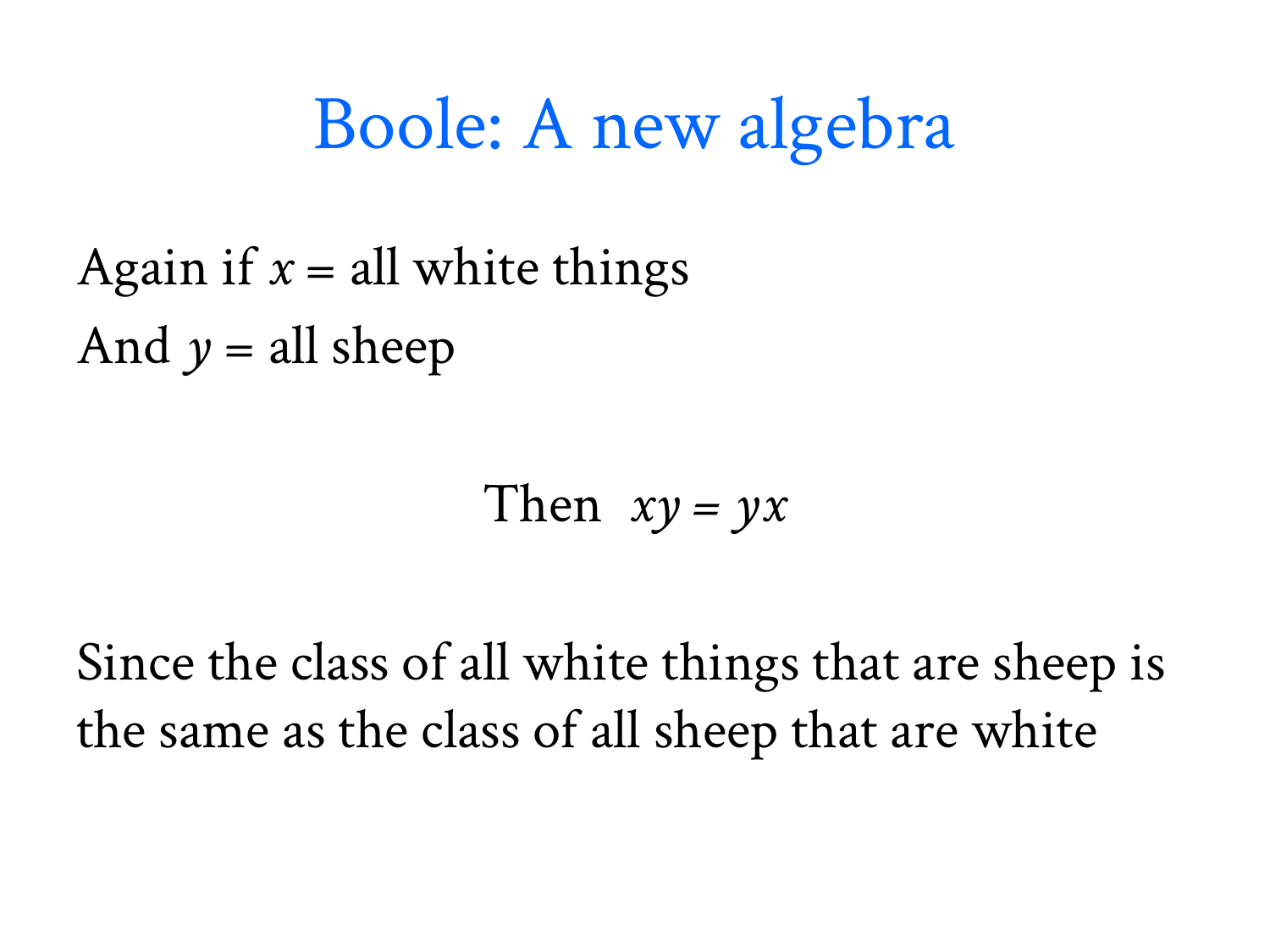

# Boole: A new algebra
Again if x = all white things
And y = all sheep

Then  xy = yx

Since the class of all white things that are sheep is the same as the class of all sheep that are white